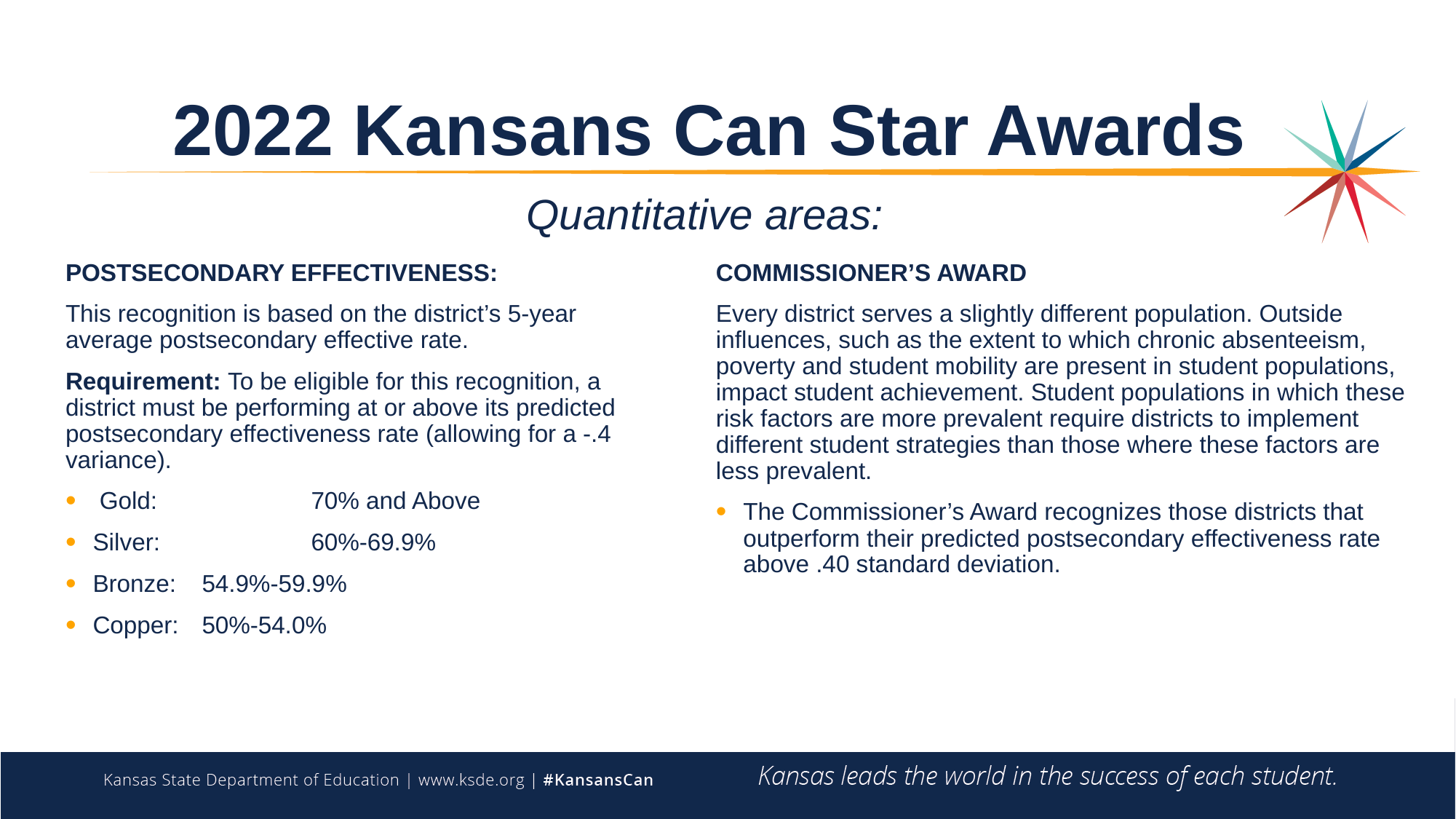

# 2022 Kansans Can Star Awards
Quantitative areas:
Commissioner’s Award
Every district serves a slightly different population. Outside influences, such as the extent to which chronic absenteeism, poverty and student mobility are present in student populations, impact student achievement. Student populations in which these risk factors are more prevalent require districts to implement different student strategies than those where these factors are less prevalent.
The Commissioner’s Award recognizes those districts that outperform their predicted postsecondary effectiveness rate above .40 standard deviation.
Postsecondary Effectiveness:
This recognition is based on the district’s 5-year average postsecondary effective rate.
Requirement: To be eligible for this recognition, a district must be performing at or above its predicted postsecondary effectiveness rate (allowing for a -.4 variance).
 Gold:		70% and Above
Silver:		60%-69.9%
Bronze:	54.9%-59.9%
Copper:	50%-54.0%